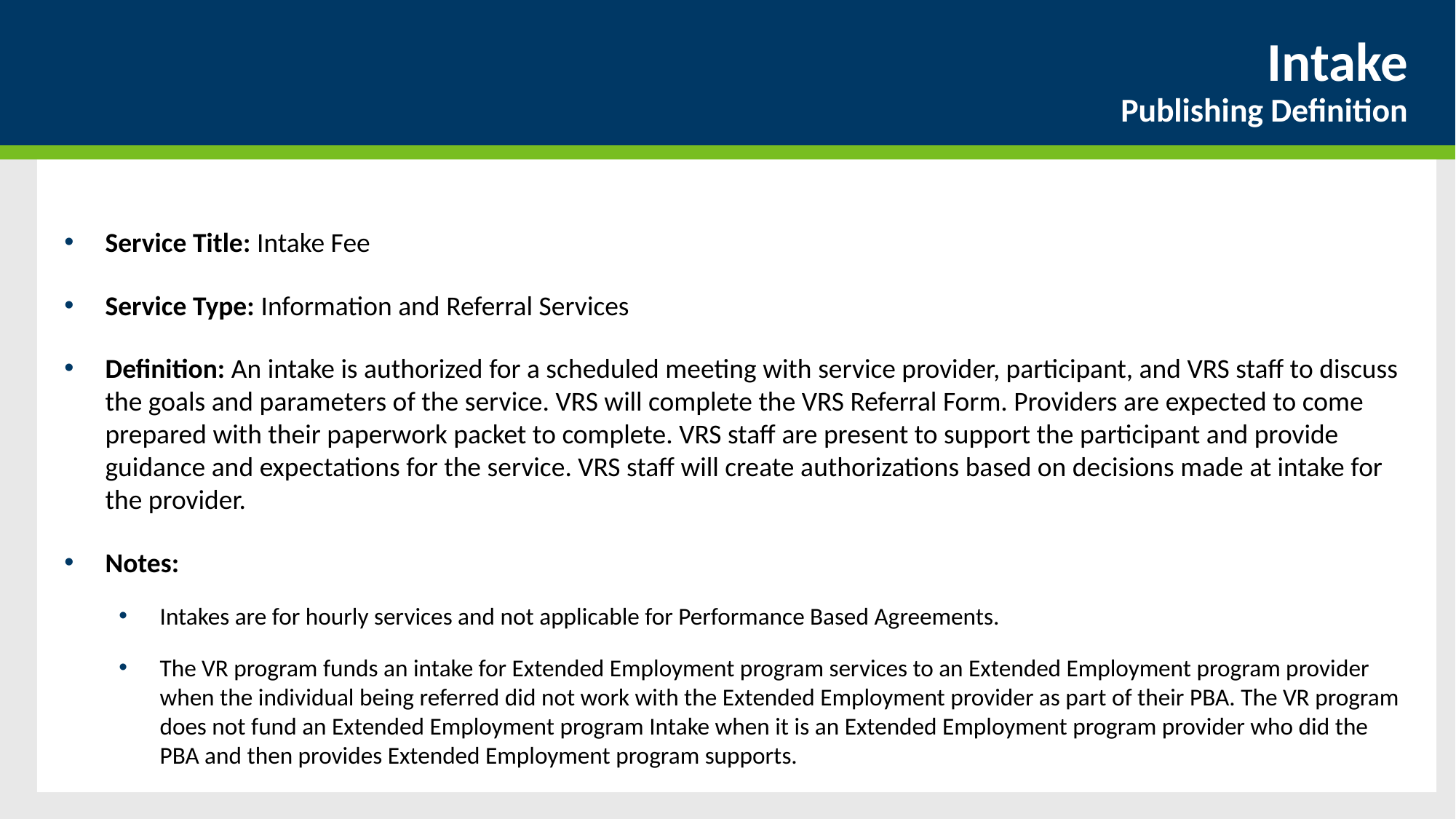

# Intake Publishing Definition
Service Title: Intake Fee
Service Type: Information and Referral Services
Definition: An intake is authorized for a scheduled meeting with service provider, participant, and VRS staff to discuss the goals and parameters of the service. VRS will complete the VRS Referral Form. Providers are expected to come prepared with their paperwork packet to complete. VRS staff are present to support the participant and provide guidance and expectations for the service. VRS staff will create authorizations based on decisions made at intake for the provider.
Notes:
Intakes are for hourly services and not applicable for Performance Based Agreements.
The VR program funds an intake for Extended Employment program services to an Extended Employment program provider when the individual being referred did not work with the Extended Employment provider as part of their PBA. The VR program does not fund an Extended Employment program Intake when it is an Extended Employment program provider who did the PBA and then provides Extended Employment program supports.